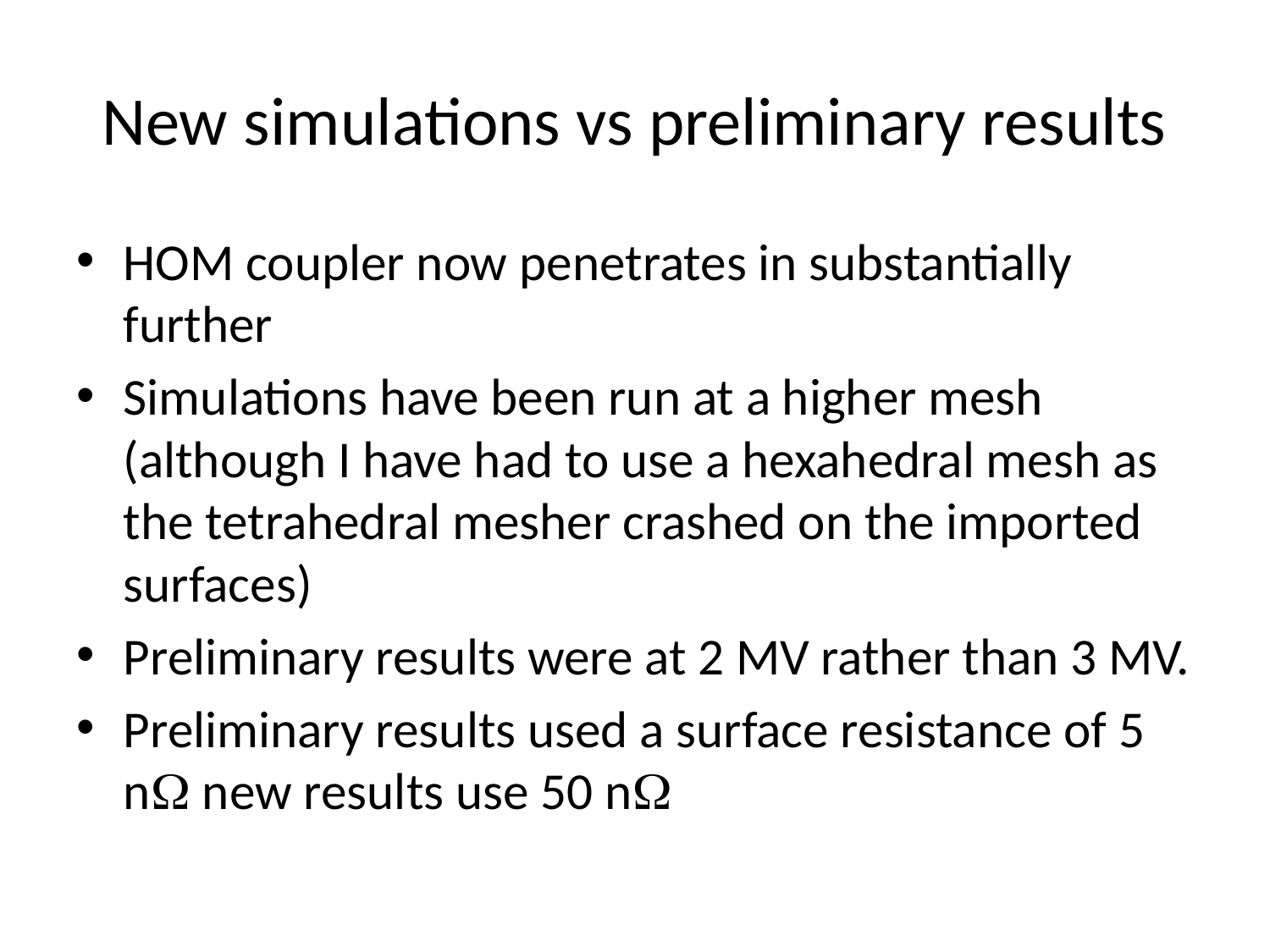

# New simulations vs preliminary results
HOM coupler now penetrates in substantially further
Simulations have been run at a higher mesh (although I have had to use a hexahedral mesh as the tetrahedral mesher crashed on the imported surfaces)
Preliminary results were at 2 MV rather than 3 MV.
Preliminary results used a surface resistance of 5 nΩ new results use 50 nΩ